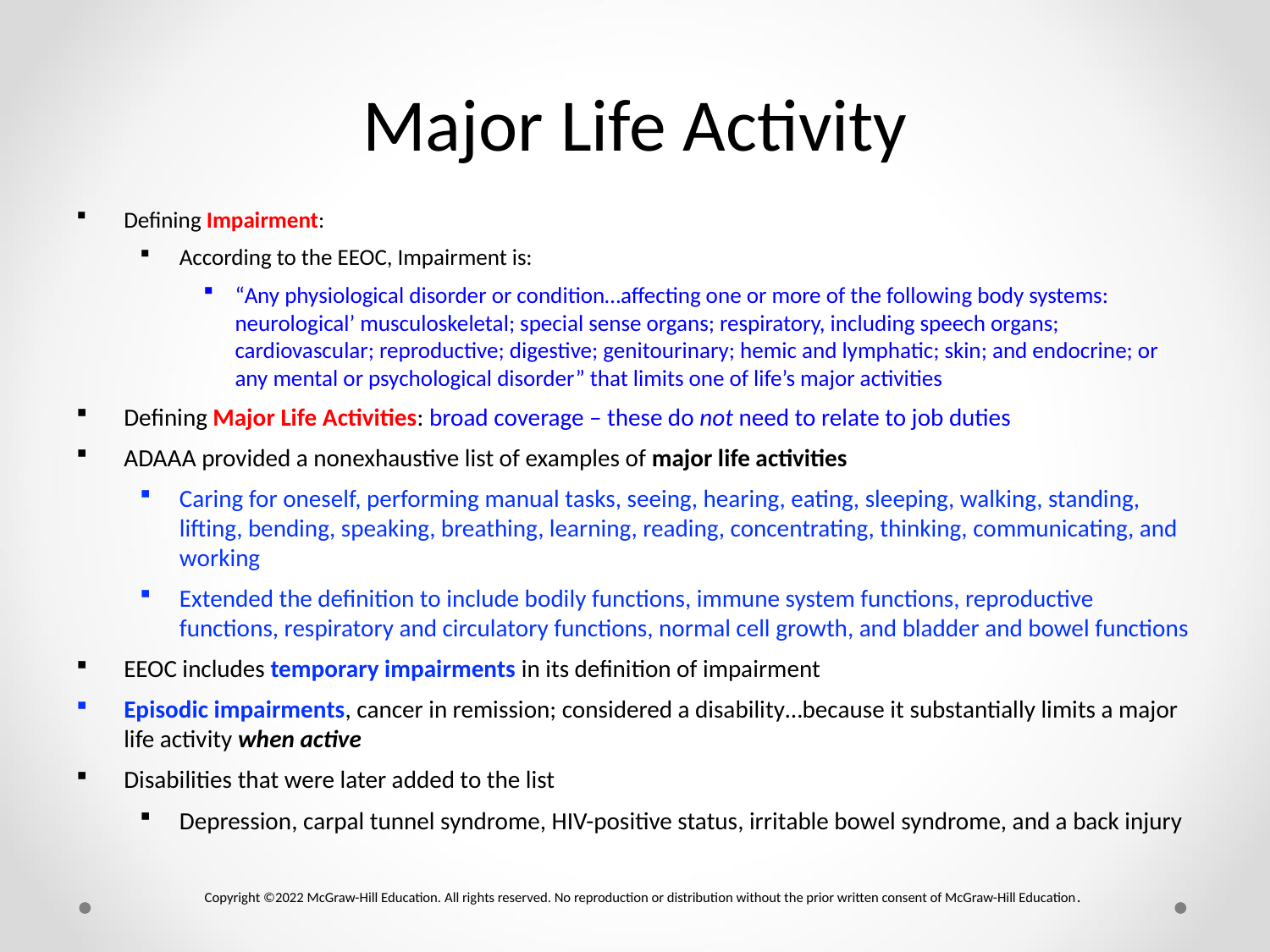

# Major Life Activity
Defining Impairment:
According to the EEOC, Impairment is:
“Any physiological disorder or condition…affecting one or more of the following body systems:  neurological’ musculoskeletal; special sense organs; respiratory, including speech organs; cardiovascular; reproductive; digestive; genitourinary; hemic and lymphatic; skin; and endocrine; or any mental or psychological disorder” that limits one of life’s major activities
Defining Major Life Activities: broad coverage – these do not need to relate to job duties
ADAAA provided a nonexhaustive list of examples of major life activities
Caring for oneself, performing manual tasks, seeing, hearing, eating, sleeping, walking, standing, lifting, bending, speaking, breathing, learning, reading, concentrating, thinking, communicating, and working
Extended the definition to include bodily functions, immune system functions, reproductive functions, respiratory and circulatory functions, normal cell growth, and bladder and bowel functions
EEOC includes temporary impairments in its definition of impairment
Episodic impairments, cancer in remission; considered a disability…because it substantially limits a major life activity when active
Disabilities that were later added to the list
Depression, carpal tunnel syndrome, HIV-positive status, irritable bowel syndrome, and a back injury